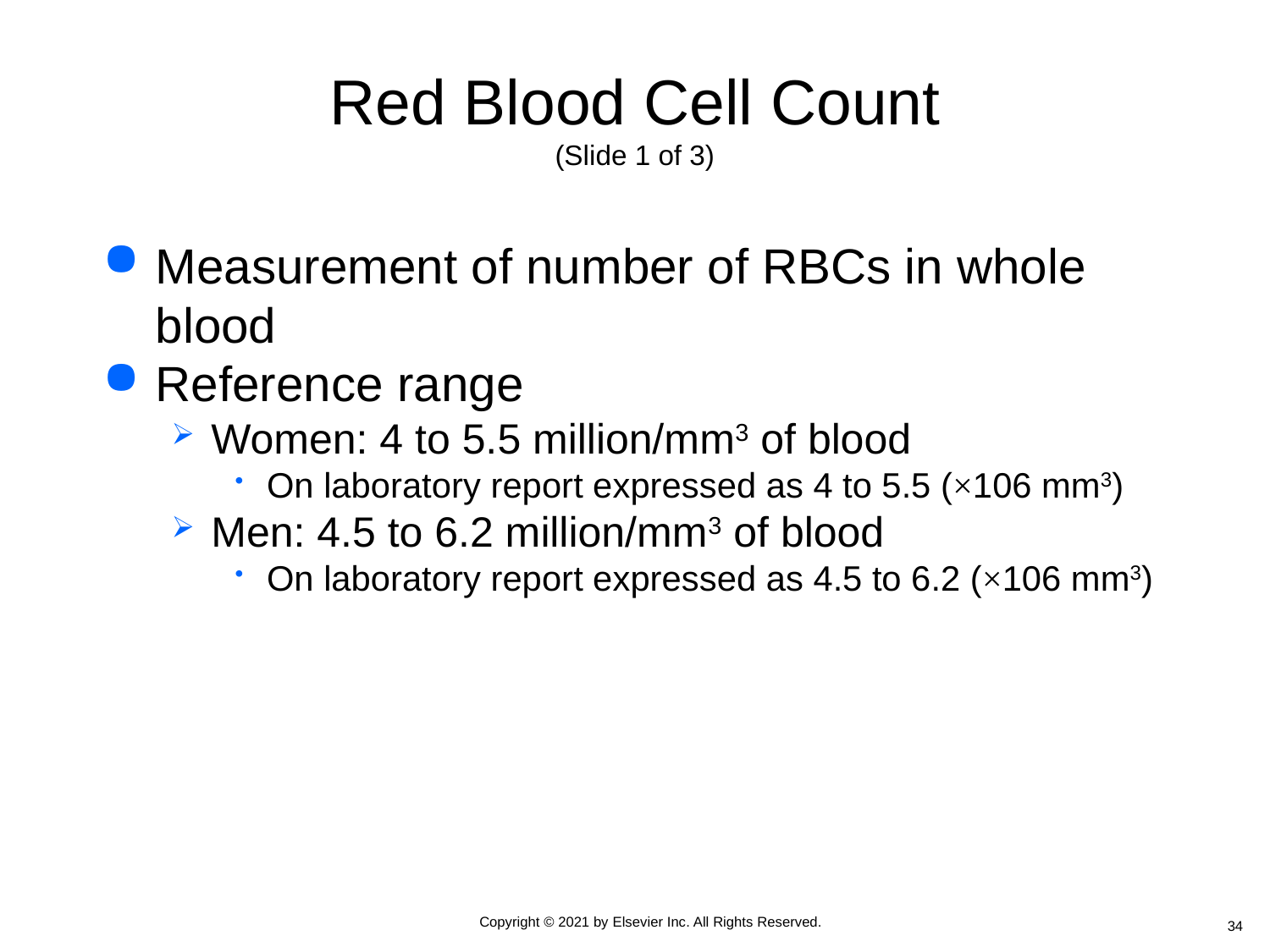

# Red Blood Cell Count (Slide 1 of 3)
Measurement of number of RBCs in whole blood
Reference range
Women: 4 to 5.5 million/mm3 of blood
On laboratory report expressed as 4 to 5.5 (×106 mm3)
Men: 4.5 to 6.2 million/mm3 of blood
On laboratory report expressed as 4.5 to 6.2 (×106 mm3)

34